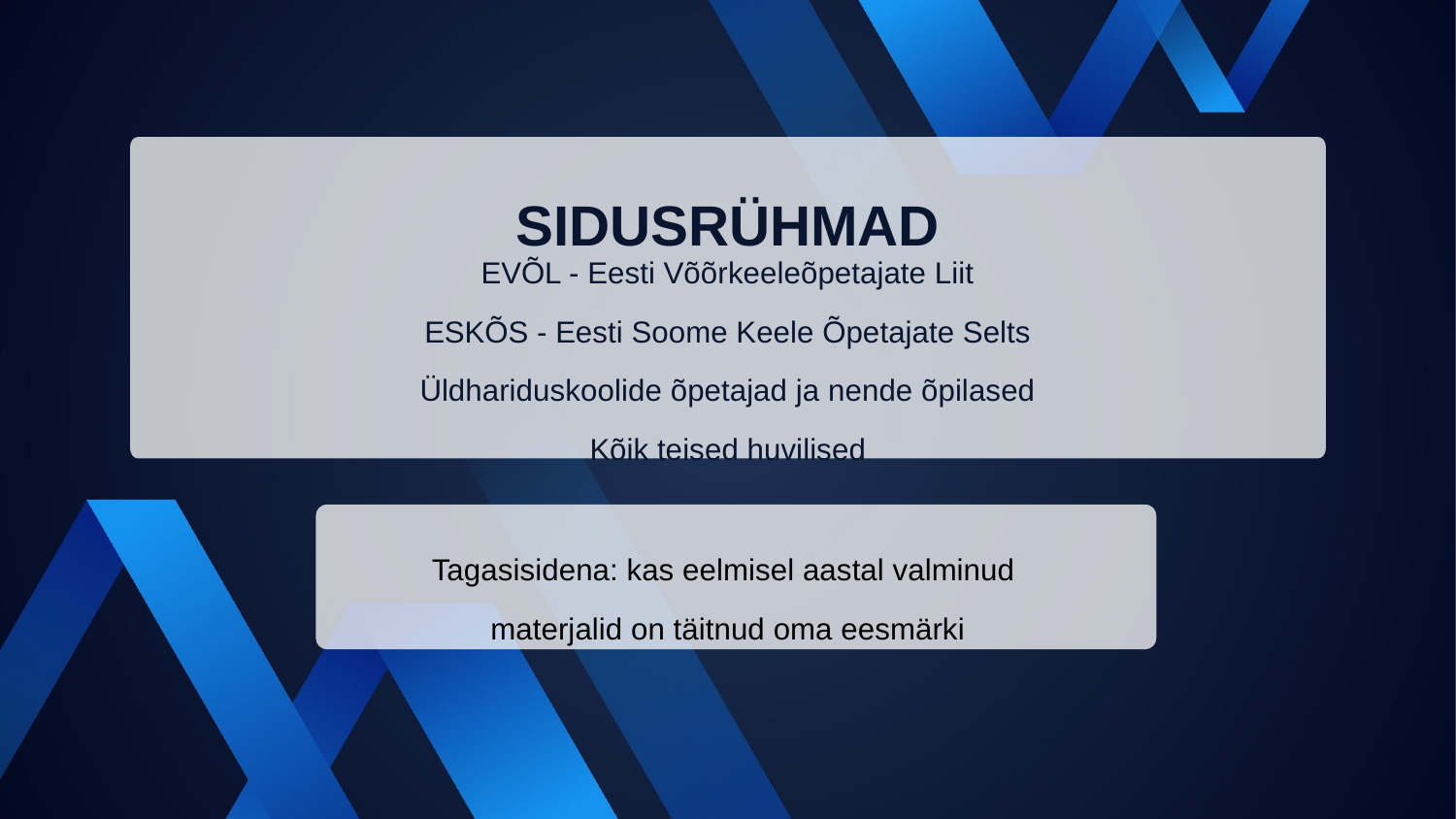

SIDUSRÜHMAD
EVÕL - Eesti Võõrkeeleõpetajate Liit
ESKÕS - Eesti Soome Keele Õpetajate Selts
Üldhariduskoolide õpetajad ja nende õpilased
Kõik teised huvilised

Tagasisidena: kas eelmisel aastal valminud
materjalid on täitnud oma eesmärki